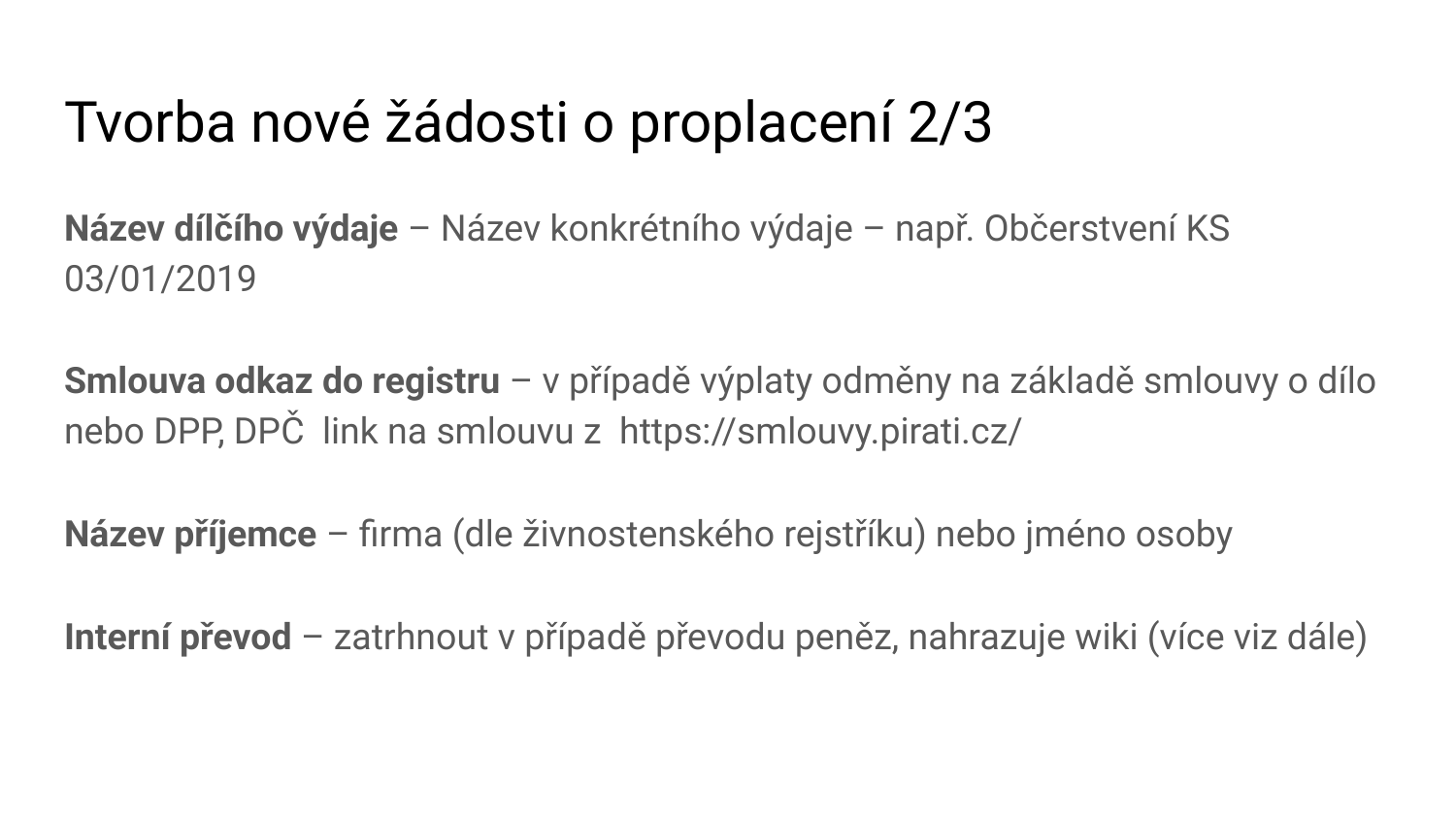

# Tvorba nové žádosti o proplacení 2/3

Název dílčího výdaje – Název konkrétního výdaje – např. Občerstvení KS 03/01/2019
Smlouva odkaz do registru – v případě výplaty odměny na základě smlouvy o dílo nebo DPP, DPČ  link na smlouvu z  https://smlouvy.pirati.cz/
Název příjemce – firma (dle živnostenského rejstříku) nebo jméno osoby
Interní převod – zatrhnout v případě převodu peněz, nahrazuje wiki (více viz dále)